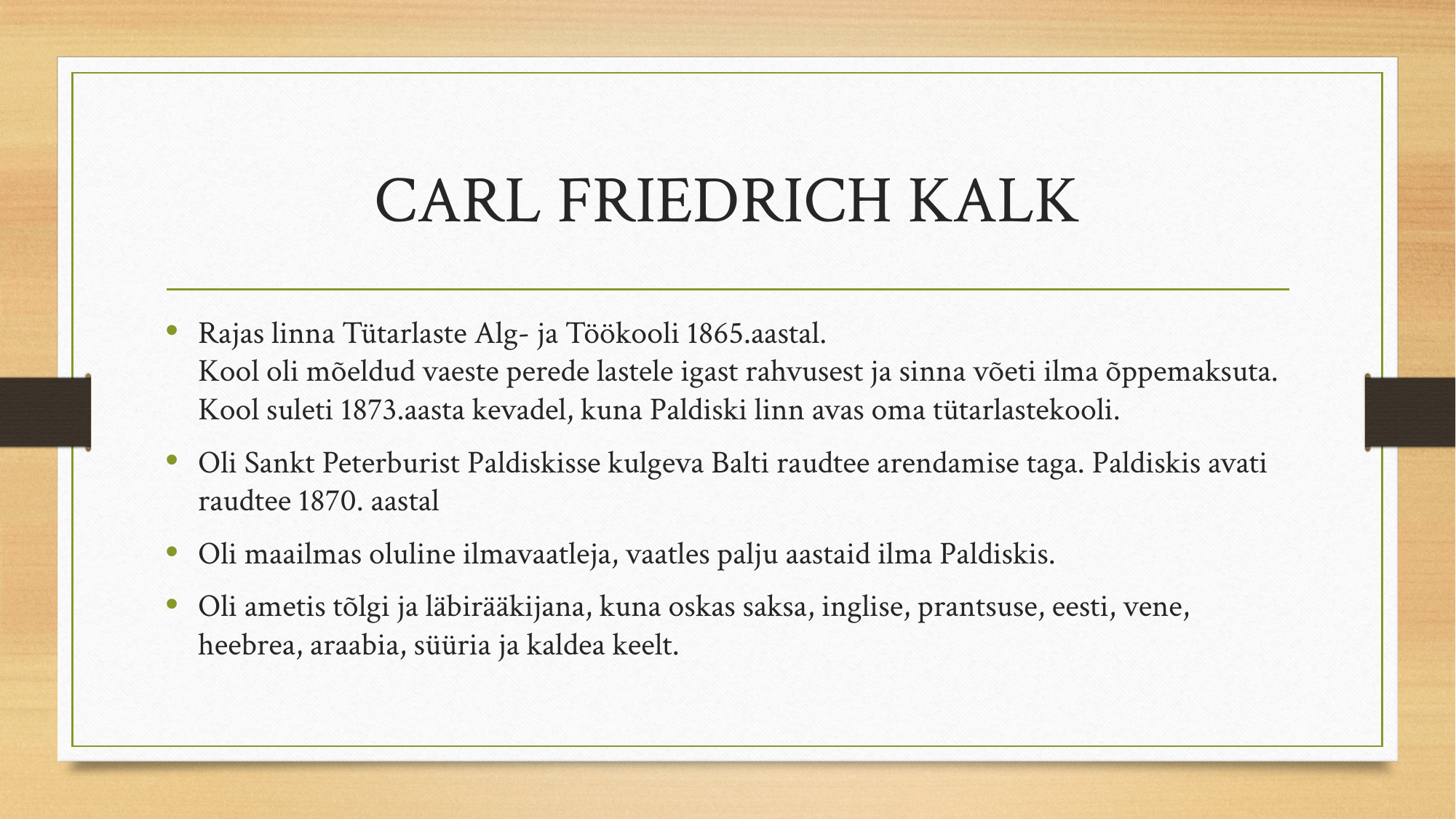

# CARL FRIEDRICH KALK
Rajas linna Tütarlaste Alg- ja Töökooli 1865.aastal.
Kool oli mõeldud vaeste perede lastele igast rahvusest ja sinna võeti ilma õppemaksuta.
Kool suleti 1873.aasta kevadel, kuna Paldiski linn avas oma tütarlastekooli.
Oli Sankt Peterburist Paldiskisse kulgeva Balti raudtee arendamise taga. Paldiskis avati raudtee 1870. aastal
Oli maailmas oluline ilmavaatleja, vaatles palju aastaid ilma Paldiskis.
Oli ametis tõlgi ja läbirääkijana, kuna oskas saksa, inglise, prantsuse, eesti, vene, heebrea, araabia, süüria ja kaldea keelt.